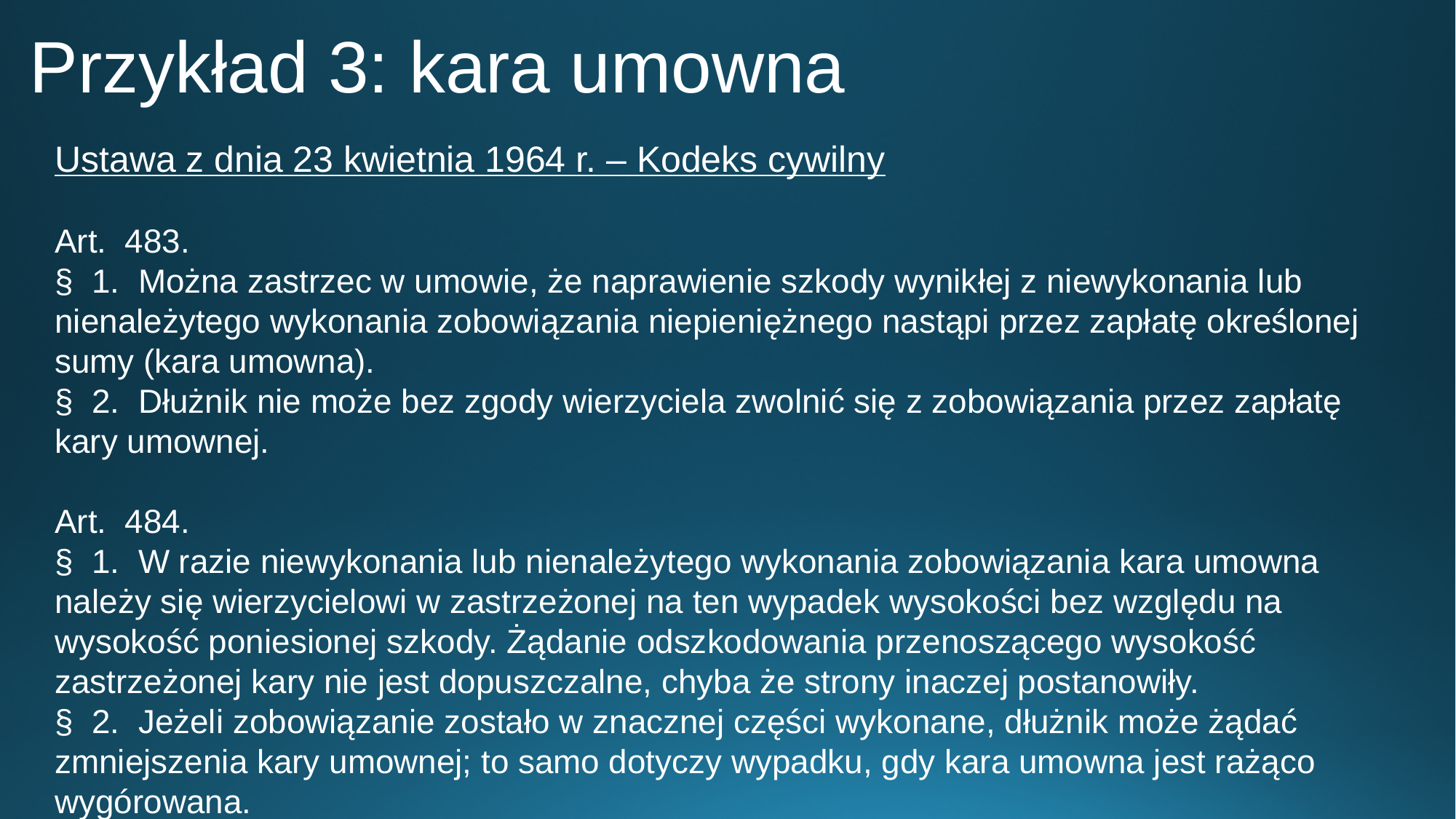

# Przykład 3: kara umowna
Ustawa z dnia 23 kwietnia 1964 r. – Kodeks cywilny

Art.  483.
§  1.  Można zastrzec w umowie, że naprawienie szkody wynikłej z niewykonania lub nienależytego wykonania zobowiązania niepieniężnego nastąpi przez zapłatę określonej sumy (kara umowna).
§  2.  Dłużnik nie może bez zgody wierzyciela zwolnić się z zobowiązania przez zapłatę kary umownej.

Art.  484.
§  1.  W razie niewykonania lub nienależytego wykonania zobowiązania kara umowna należy się wierzycielowi w zastrzeżonej na ten wypadek wysokości bez względu na wysokość poniesionej szkody. Żądanie odszkodowania przenoszącego wysokość zastrzeżonej kary nie jest dopuszczalne, chyba że strony inaczej postanowiły.
§  2.  Jeżeli zobowiązanie zostało w znacznej części wykonane, dłużnik może żądać zmniejszenia kary umownej; to samo dotyczy wypadku, gdy kara umowna jest rażąco wygórowana.